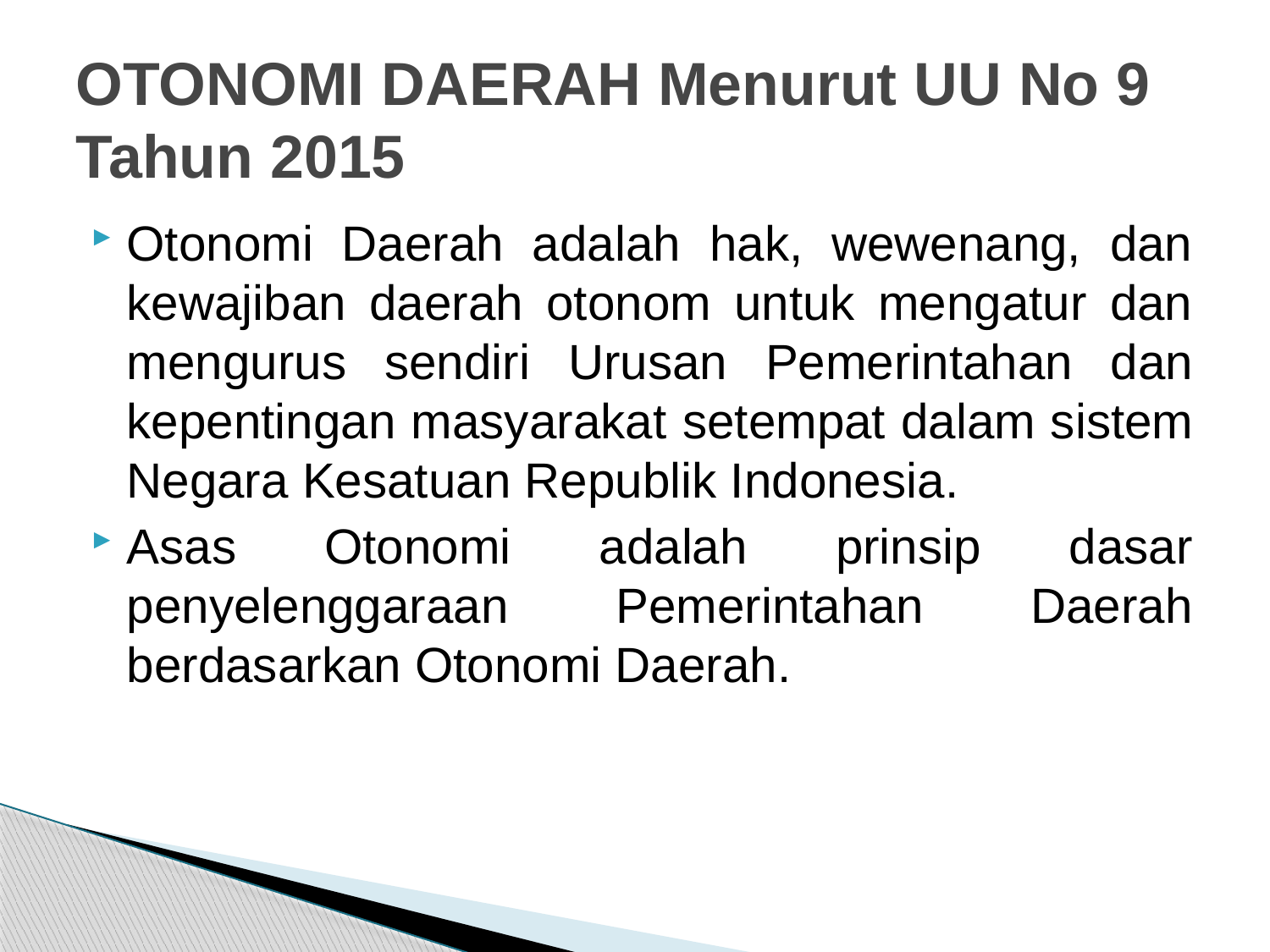

# OTONOMI DAERAH Menurut UU No 9 Tahun 2015
Otonomi Daerah adalah hak, wewenang, dan kewajiban daerah otonom untuk mengatur dan mengurus sendiri Urusan Pemerintahan dan kepentingan masyarakat setempat dalam sistem Negara Kesatuan Republik Indonesia.
Asas Otonomi adalah prinsip dasar penyelenggaraan Pemerintahan Daerah berdasarkan Otonomi Daerah.